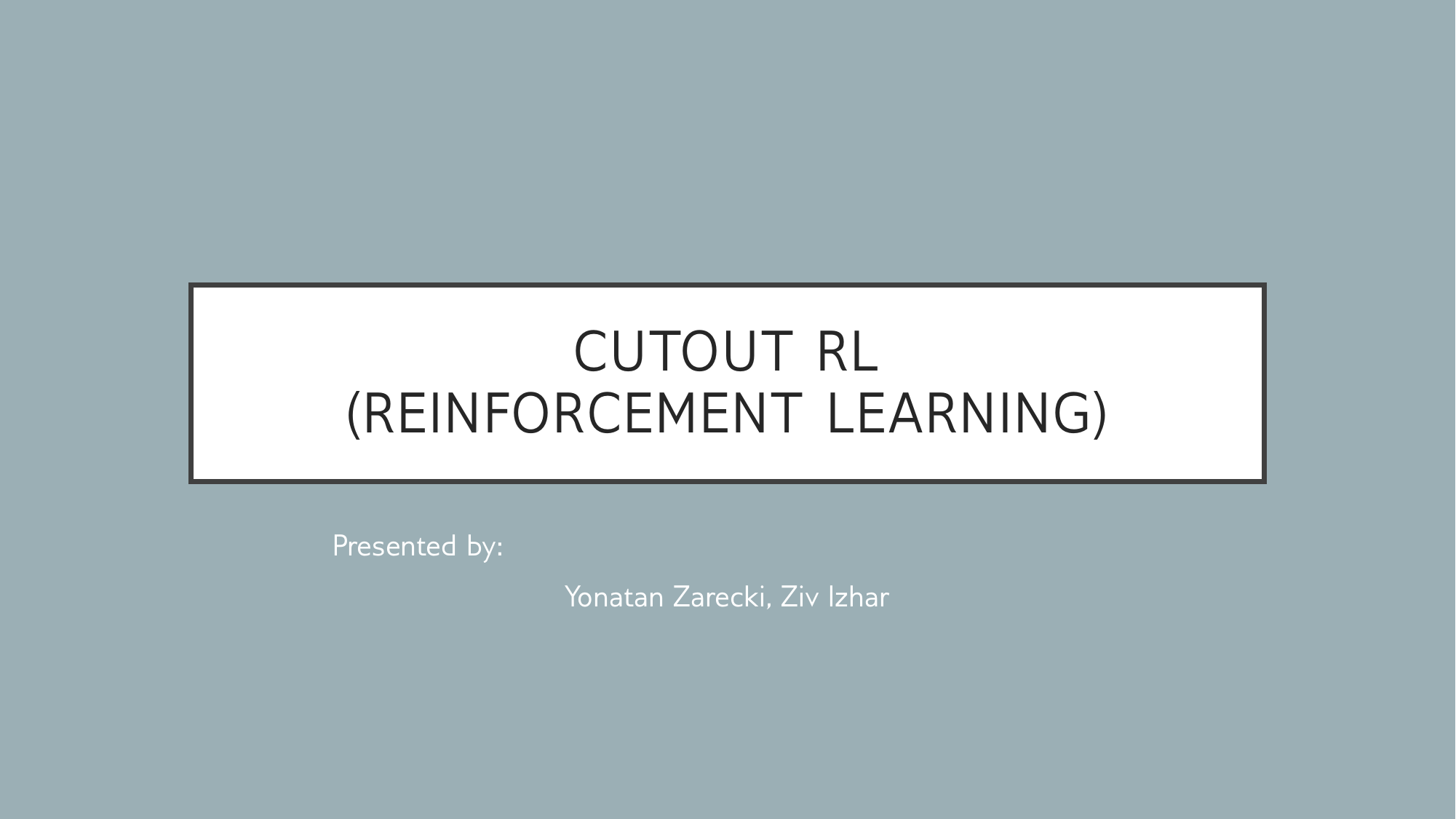

# Cutout RL (reinforcement learning)
Presented by:
Yonatan Zarecki, Ziv Izhar